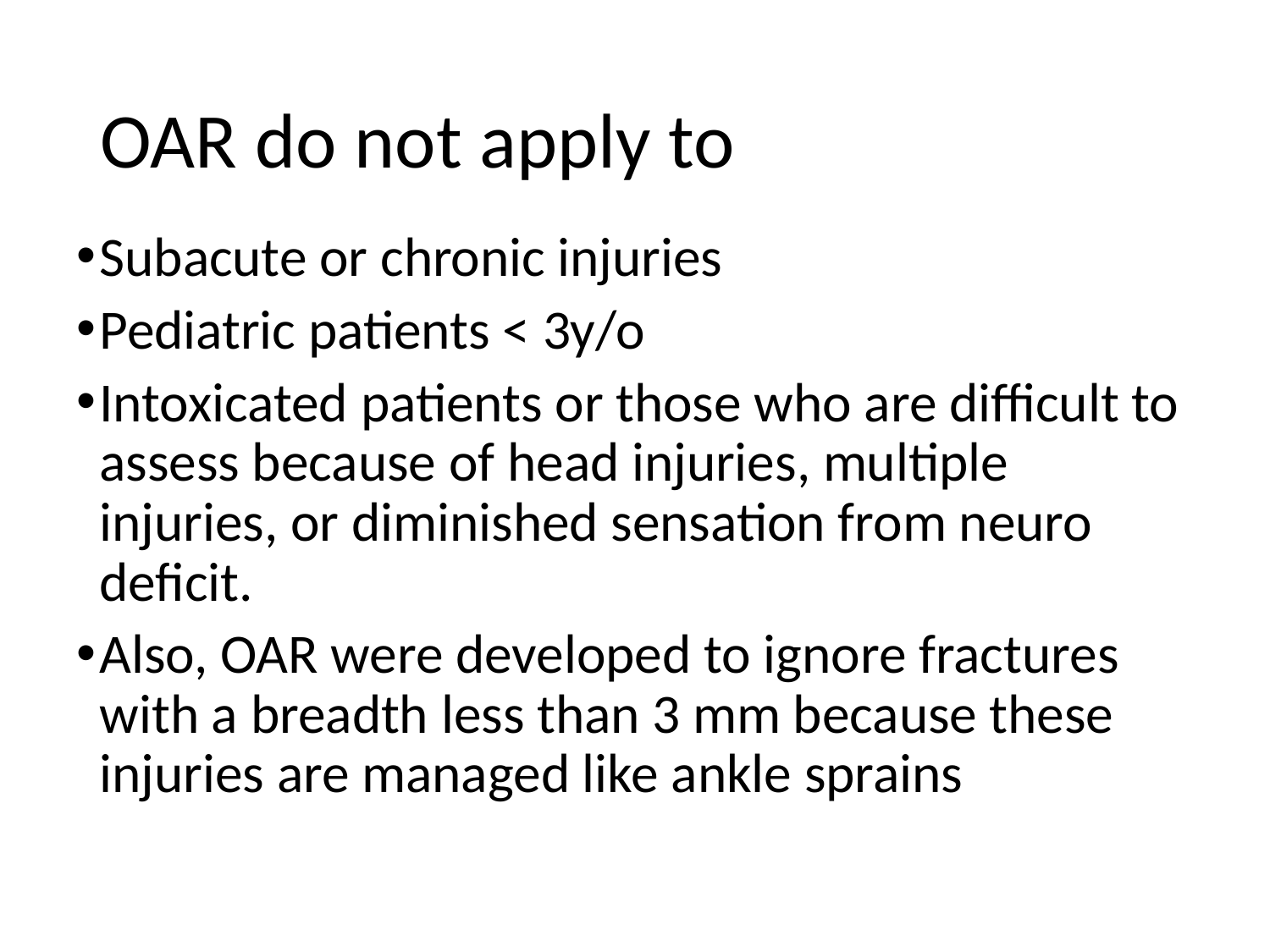

# OAR do not apply to
Subacute or chronic injuries
Pediatric patients < 3y/o
Intoxicated patients or those who are difficult to assess because of head injuries, multiple injuries, or diminished sensation from neuro deficit.
Also, OAR were developed to ignore fractures with a breadth less than 3 mm because these injuries are managed like ankle sprains